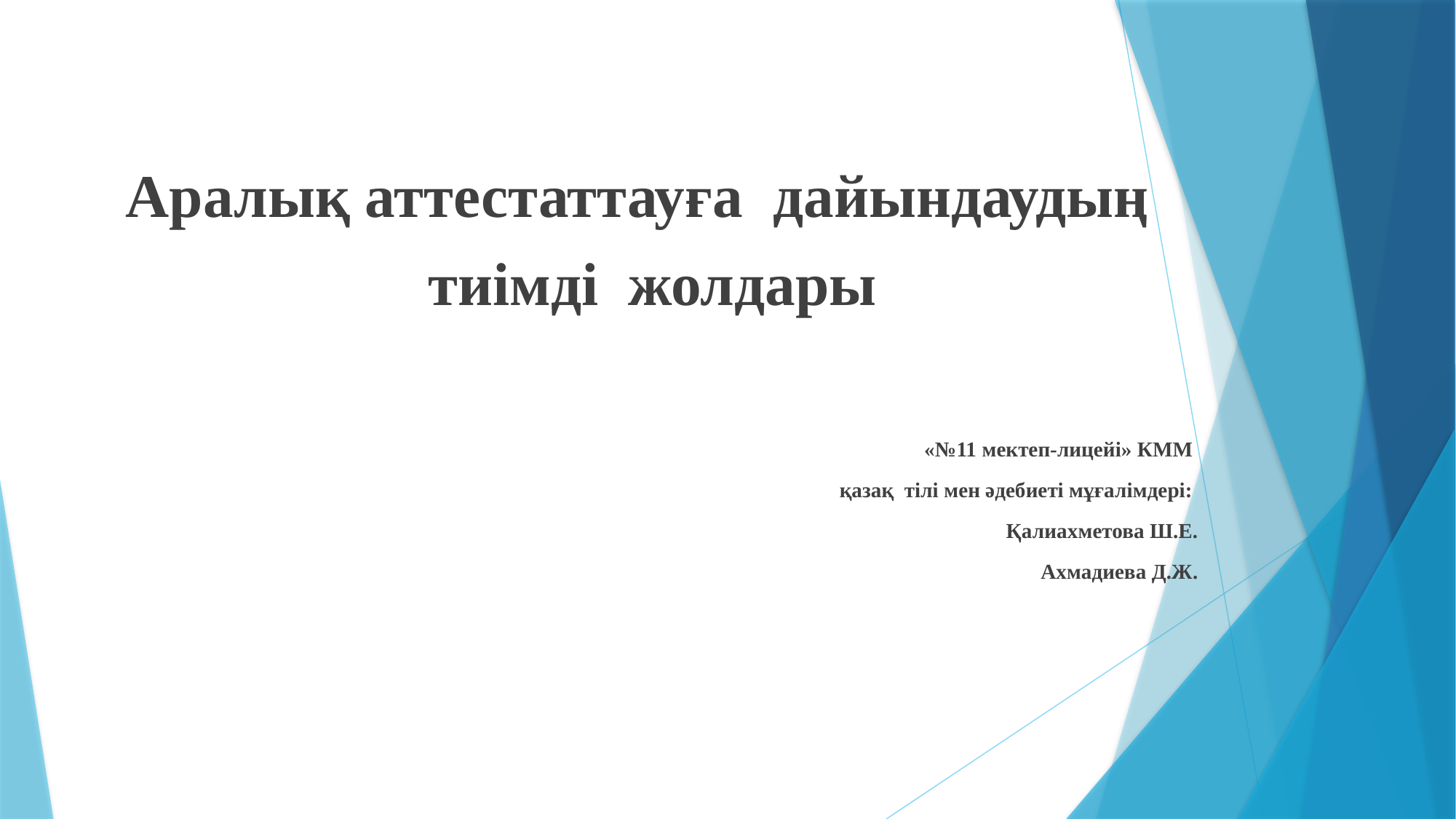

#
Аралық аттестаттауға  дайындаудың
 тиімді  жолдары

«№11 мектеп-лицейі» КММ
қазақ  тілі мен әдебиеті мұғалімдері:
Қалиахметова Ш.Е.
Ахмадиева Д.Ж.